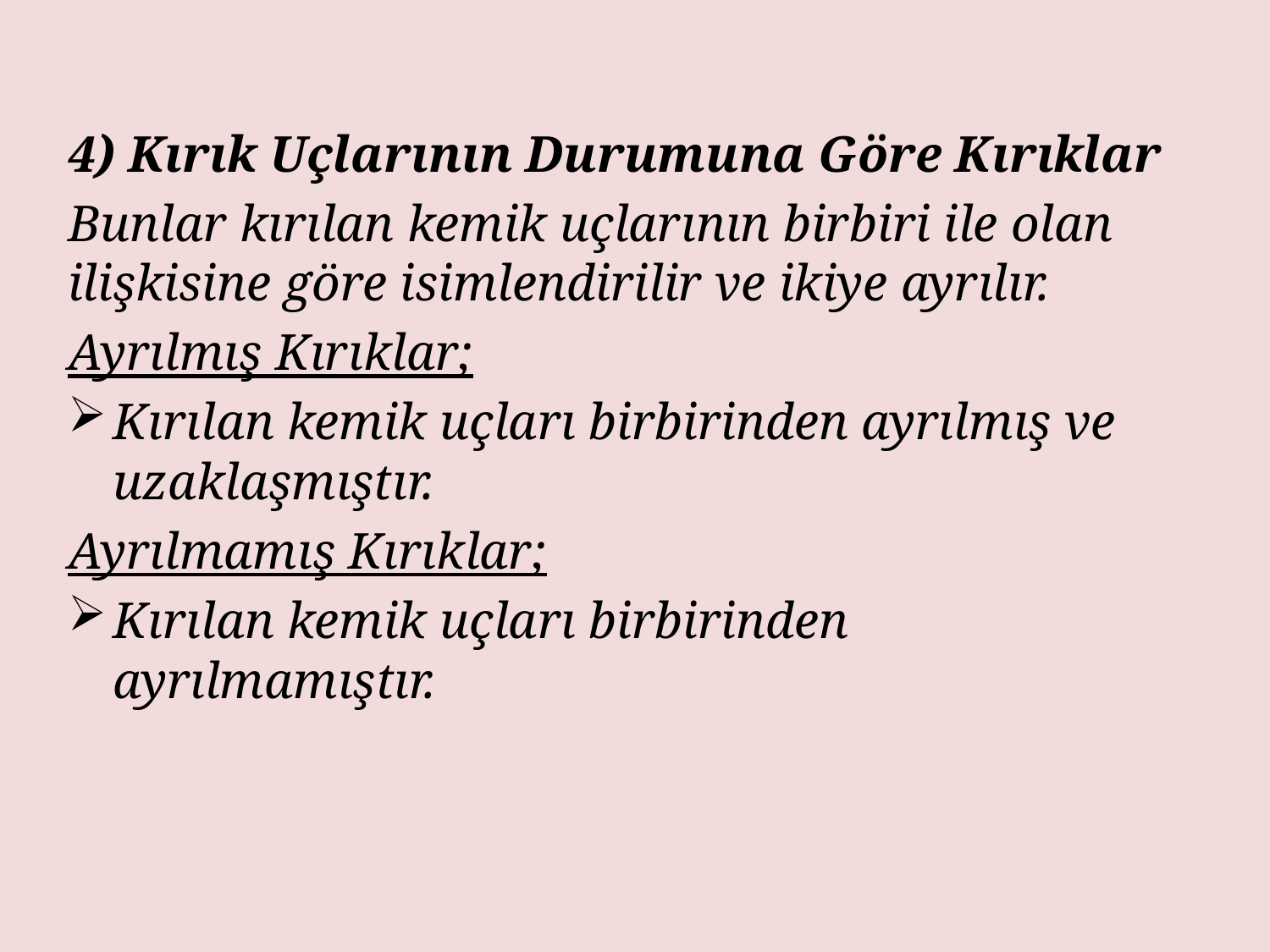

4) Kırık Uçlarının Durumuna Göre Kırıklar
Bunlar kırılan kemik uçlarının birbiri ile olan ilişkisine göre isimlendirilir ve ikiye ayrılır.
Ayrılmış Kırıklar;
Kırılan kemik uçları birbirinden ayrılmış ve uzaklaşmıştır.
Ayrılmamış Kırıklar;
Kırılan kemik uçları birbirinden ayrılmamıştır.